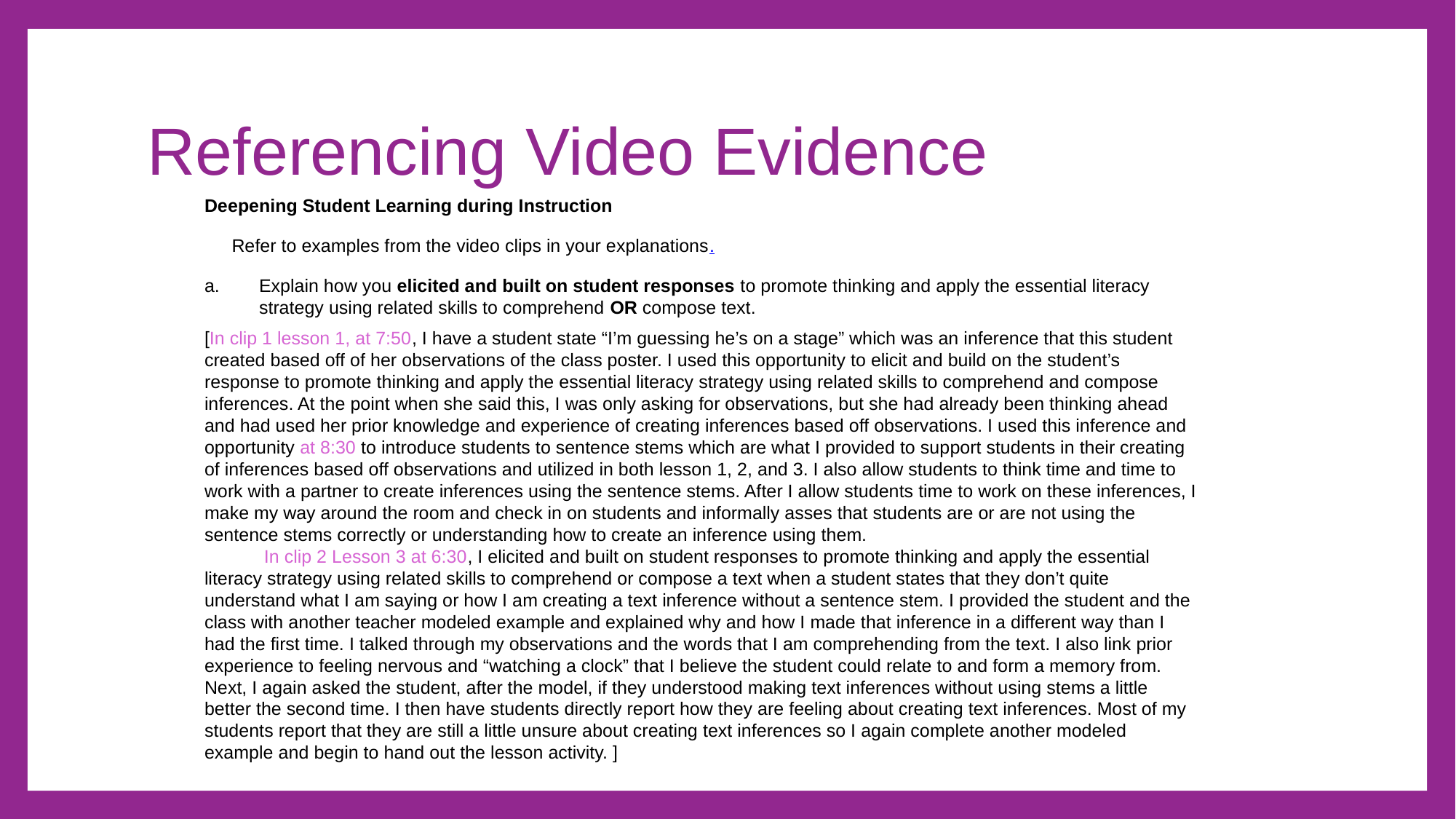

# Referencing Video Evidence
Deepening Student Learning during Instruction
Refer to examples from the video clips in your explanations.
a.	Explain how you elicited and built on student responses to promote thinking and apply the essential literacy strategy using related skills to comprehend OR compose text.
[In clip 1 lesson 1, at 7:50, I have a student state “I’m guessing he’s on a stage” which was an inference that this student created based off of her observations of the class poster. I used this opportunity to elicit and build on the student’s response to promote thinking and apply the essential literacy strategy using related skills to comprehend and compose inferences. At the point when she said this, I was only asking for observations, but she had already been thinking ahead and had used her prior knowledge and experience of creating inferences based off observations. I used this inference and opportunity at 8:30 to introduce students to sentence stems which are what I provided to support students in their creating of inferences based off observations and utilized in both lesson 1, 2, and 3. I also allow students to think time and time to work with a partner to create inferences using the sentence stems. After I allow students time to work on these inferences, I make my way around the room and check in on students and informally asses that students are or are not using the sentence stems correctly or understanding how to create an inference using them.
 In clip 2 Lesson 3 at 6:30, I elicited and built on student responses to promote thinking and apply the essential literacy strategy using related skills to comprehend or compose a text when a student states that they don’t quite understand what I am saying or how I am creating a text inference without a sentence stem. I provided the student and the class with another teacher modeled example and explained why and how I made that inference in a different way than I had the first time. I talked through my observations and the words that I am comprehending from the text. I also link prior experience to feeling nervous and “watching a clock” that I believe the student could relate to and form a memory from. Next, I again asked the student, after the model, if they understood making text inferences without using stems a little better the second time. I then have students directly report how they are feeling about creating text inferences. Most of my students report that they are still a little unsure about creating text inferences so I again complete another modeled example and begin to hand out the lesson activity. ]